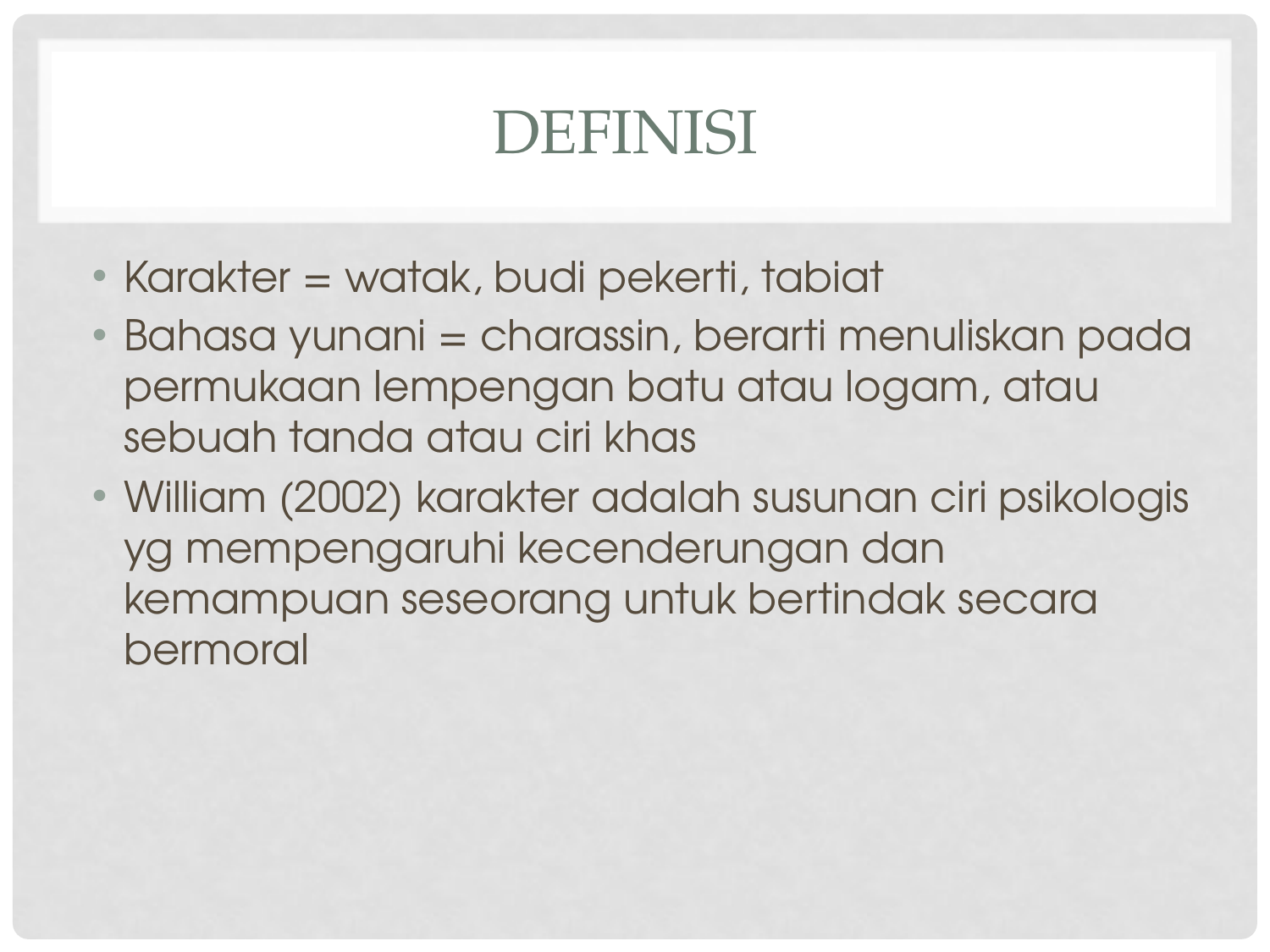

# Definisi
Karakter = watak, budi pekerti, tabiat
Bahasa yunani = charassin, berarti menuliskan pada permukaan lempengan batu atau logam, atau sebuah tanda atau ciri khas
William (2002) karakter adalah susunan ciri psikologis yg mempengaruhi kecenderungan dan kemampuan seseorang untuk bertindak secara bermoral